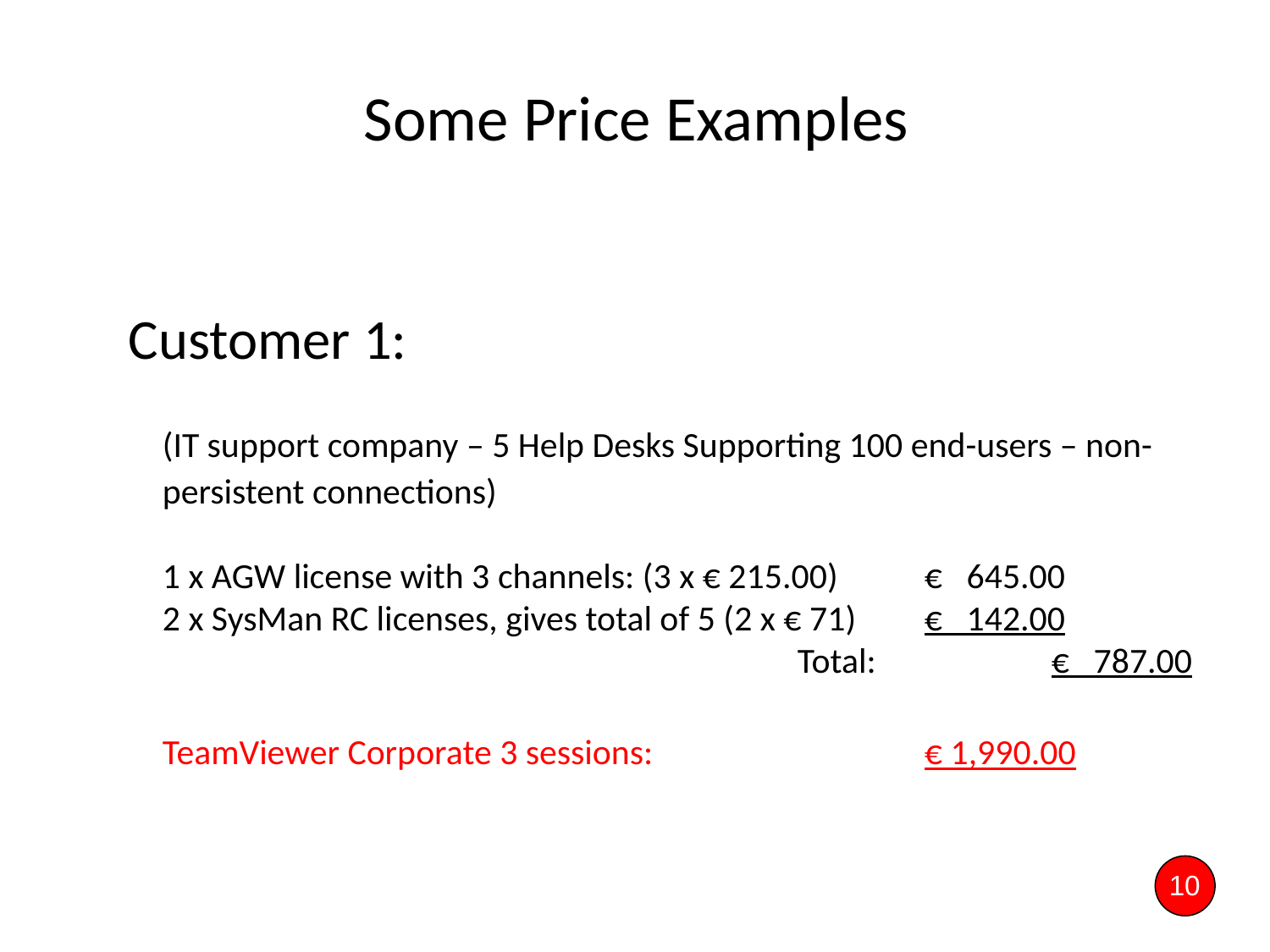

Some Price Examples

    Customer 1:
	(IT support company – 5 Help Desks Supporting 100 end-users – non-persistent connections)
1 x AGW license with 3 channels: (3 x € 215.00) 	€   645.00
2 x SysMan RC licenses, gives total of 5 (2 x € 71)	€   142.00
					Total:		€   787.00
	TeamViewer Corporate 3 sessions: 			€ 1,990.00

10